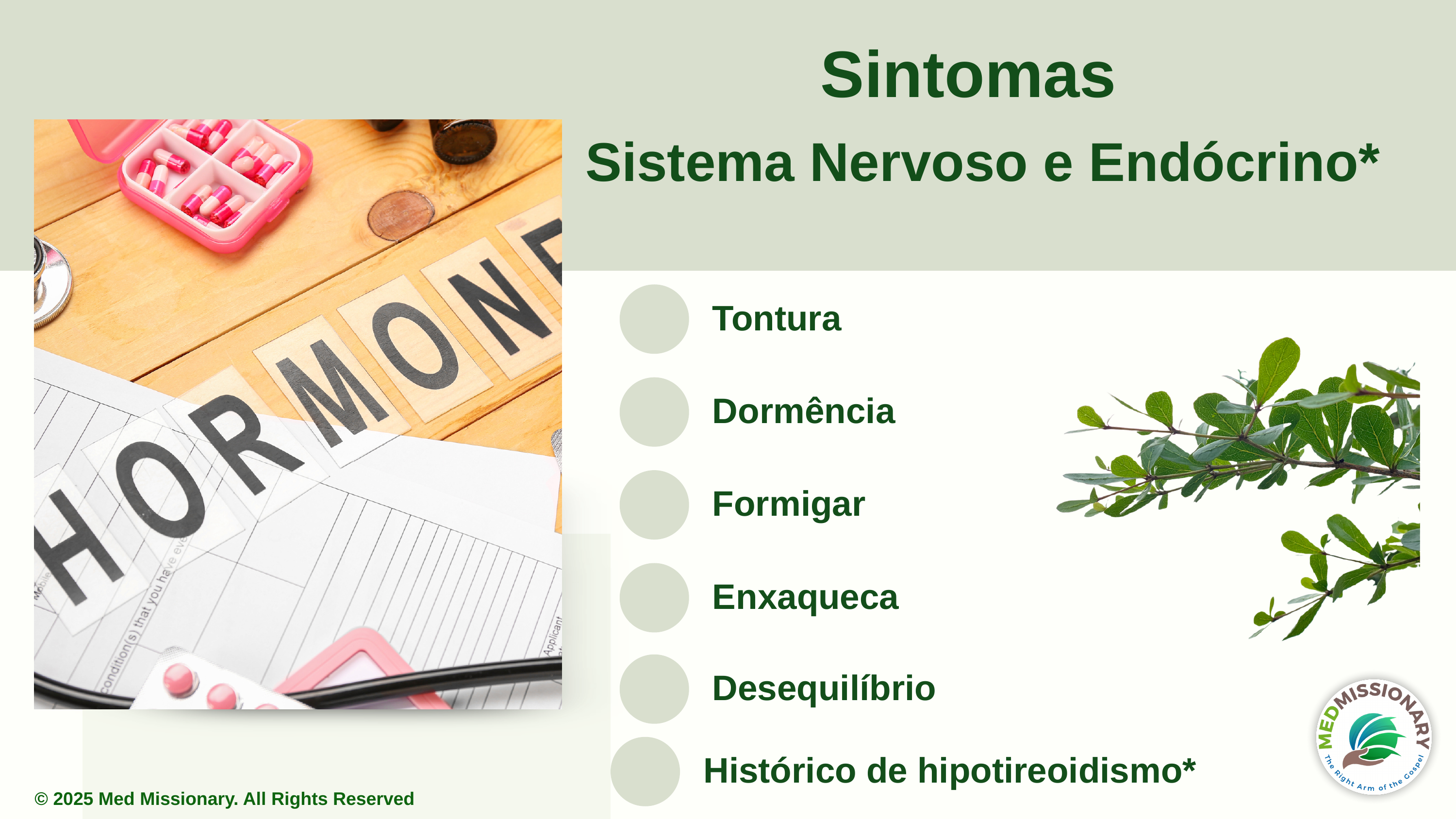

Sintomas

Sistema Nervoso e Endócrino*

Tontura

Dormência

Formigar

Enxaqueca

Desequilíbrio

Histórico de hipotireoidismo*

© 2025 Med Missionary. All Rights Reserved